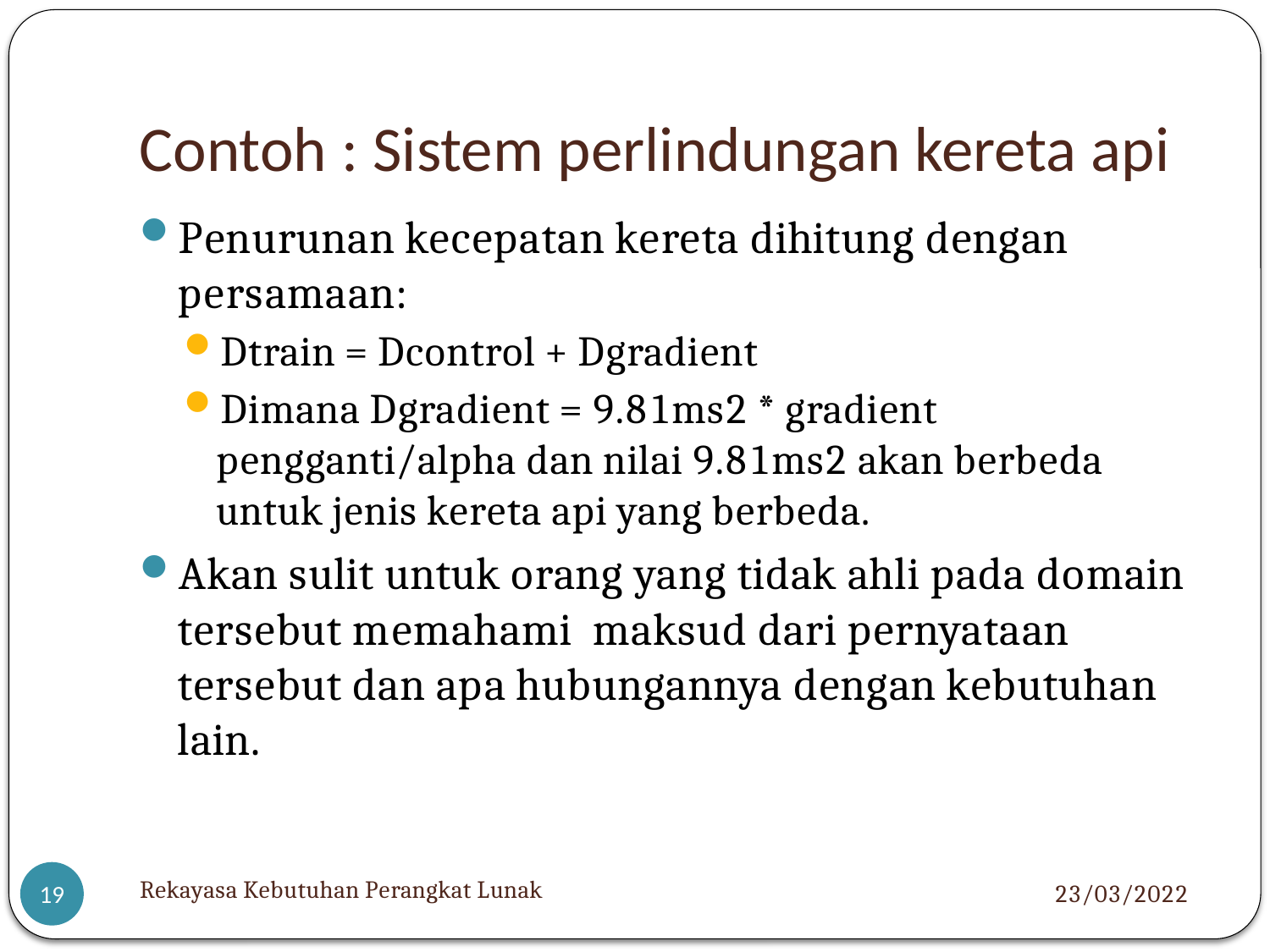

# Contoh : Sistem perlindungan kereta api
Penurunan kecepatan kereta dihitung dengan persamaan:
Dtrain = Dcontrol + Dgradient
Dimana Dgradient = 9.81ms2 * gradient pengganti/alpha dan nilai 9.81ms2 akan berbeda untuk jenis kereta api yang berbeda.
Akan sulit untuk orang yang tidak ahli pada domain tersebut memahami  maksud dari pernyataan tersebut dan apa hubungannya dengan kebutuhan lain.
Rekayasa Kebutuhan Perangkat Lunak
23/03/2022
19